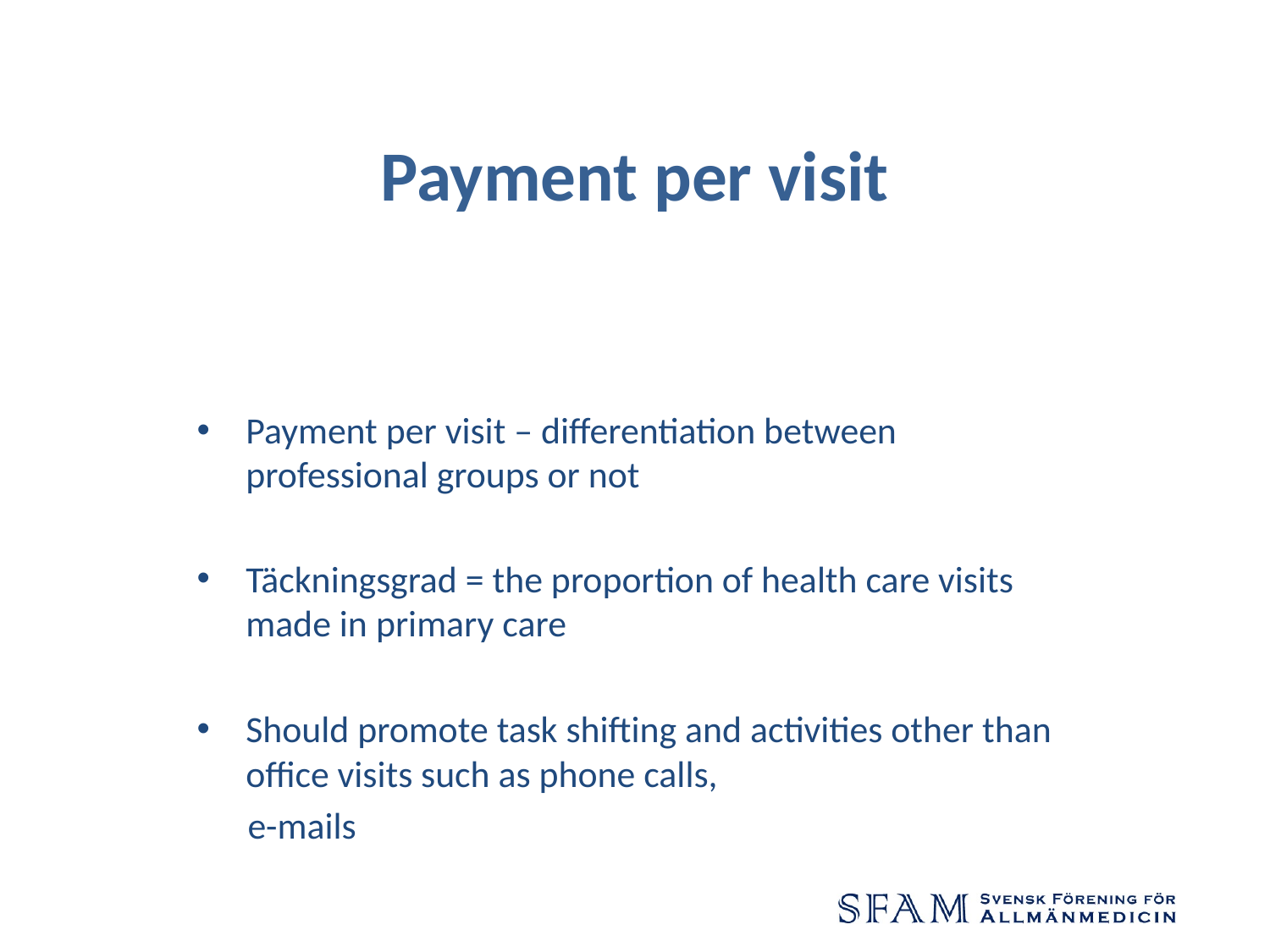

# Payment per visit

Payment per visit – differentiation between professional groups or not

Täckningsgrad = the proportion of health care visits made in primary care

Should promote task shifting and activities other than office visits such as phone calls,
      e-mails